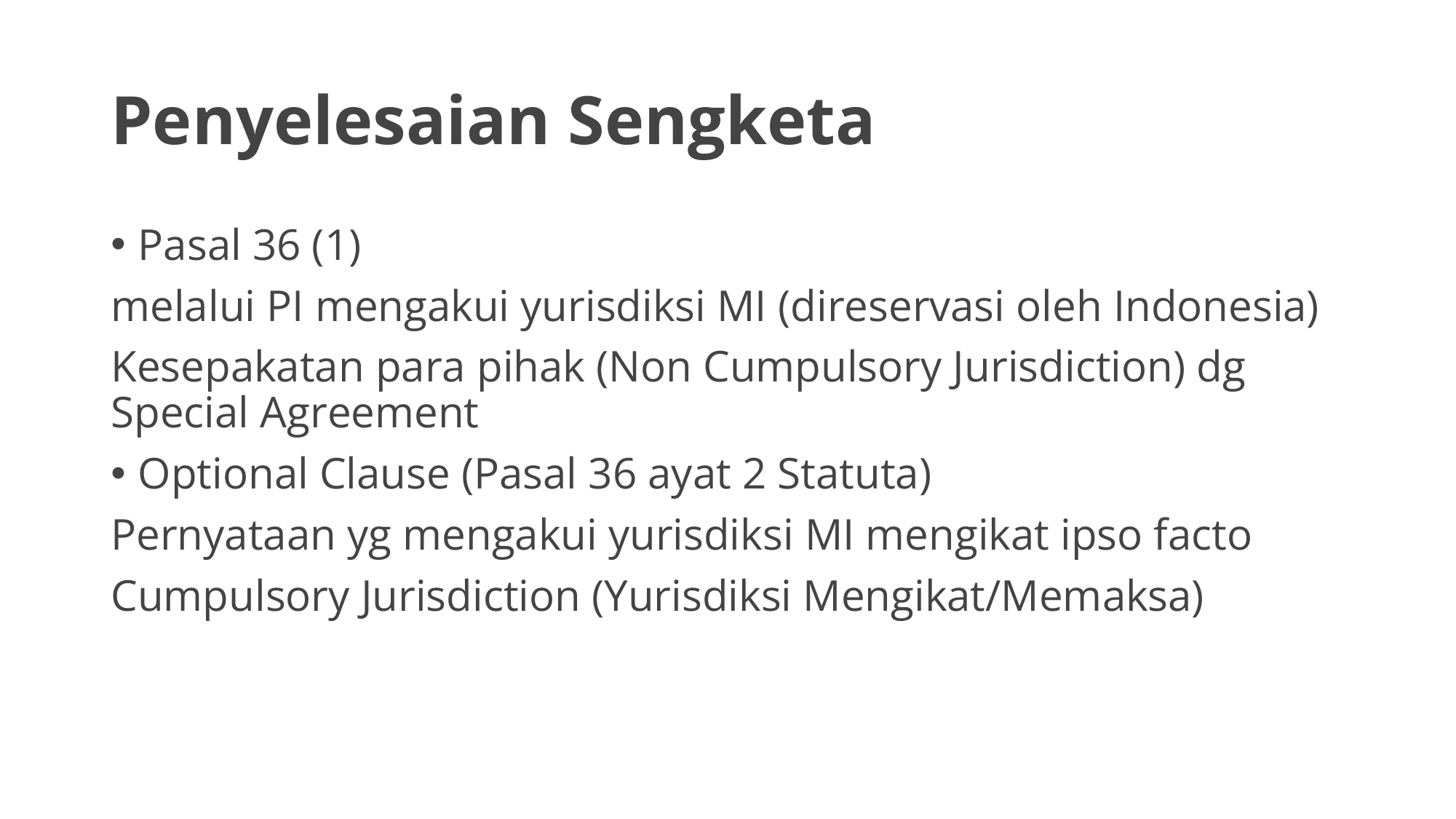

# Penyelesaian Sengketa
Pasal 36 (1)
melalui PI mengakui yurisdiksi MI (direservasi oleh Indonesia)
Kesepakatan para pihak (Non Cumpulsory Jurisdiction) dg Special Agreement
Optional Clause (Pasal 36 ayat 2 Statuta)
Pernyataan yg mengakui yurisdiksi MI mengikat ipso facto
Cumpulsory Jurisdiction (Yurisdiksi Mengikat/Memaksa)